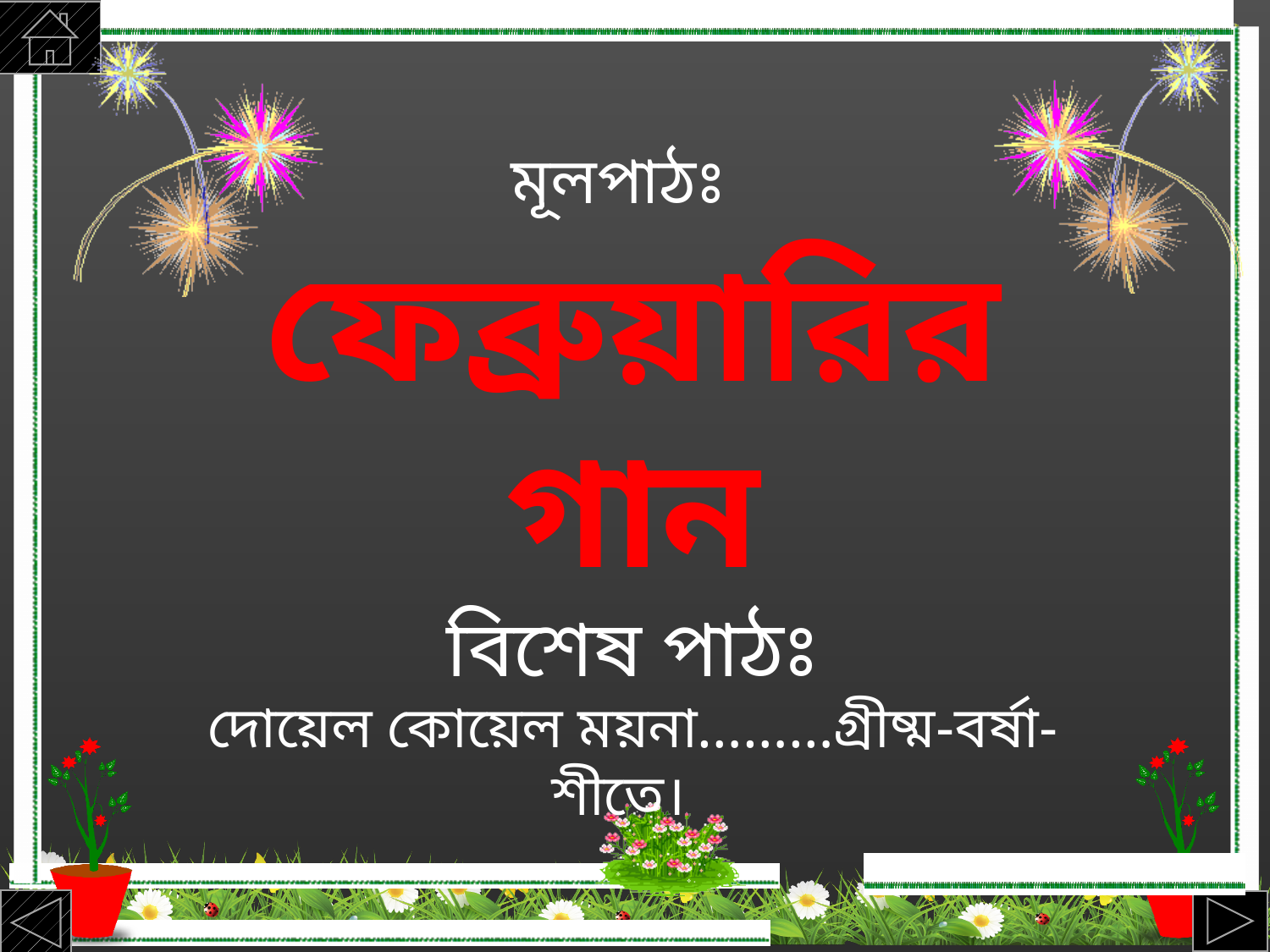

মূলপাঠঃ
ফেব্রুয়ারির গান
বিশেষ পাঠঃ
দোয়েল কোয়েল ময়না………গ্রীষ্ম-বর্ষা-শীতে।